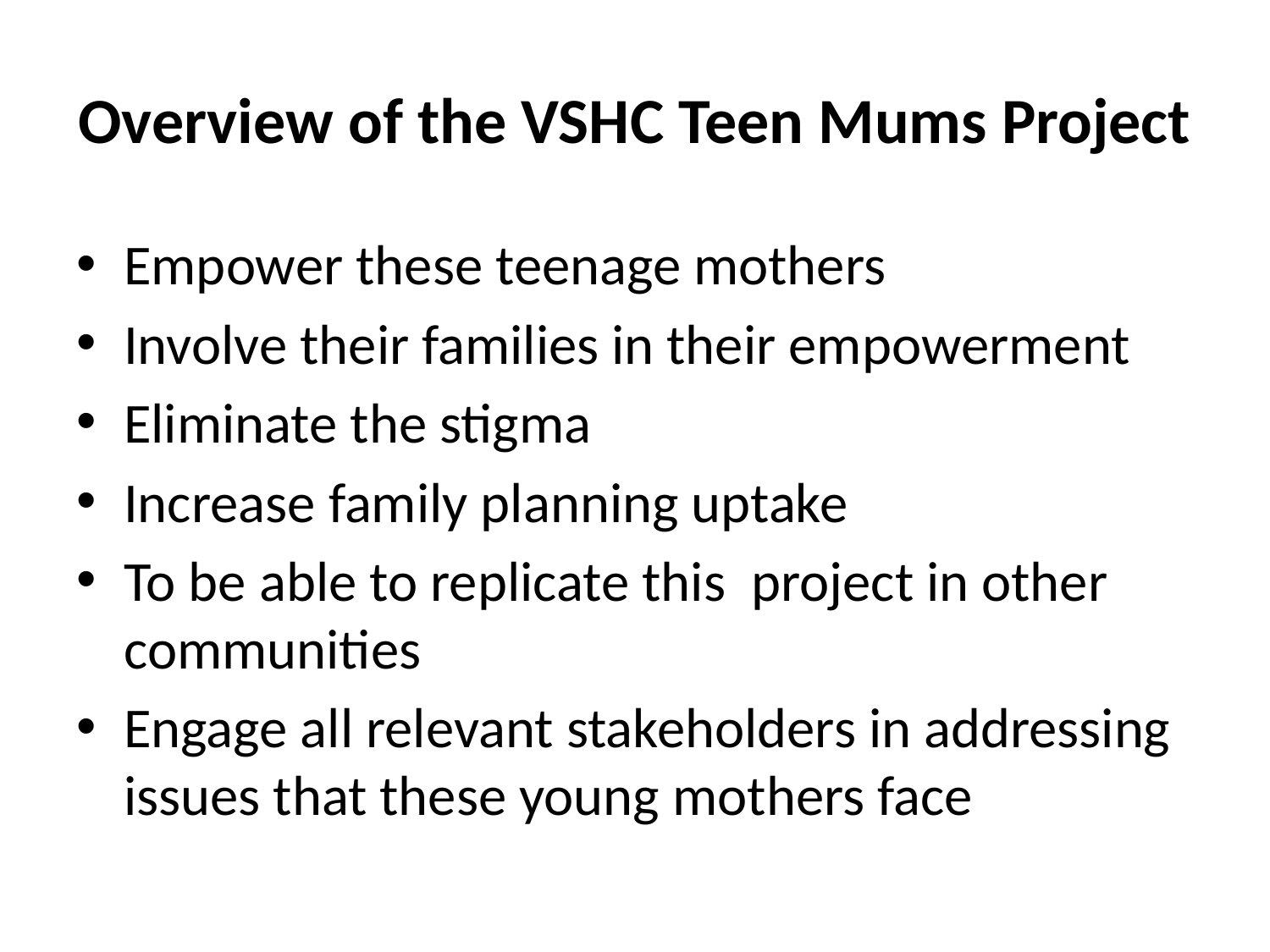

# Overview of the VSHC Teen Mums Project
Empower these teenage mothers
Involve their families in their empowerment
Eliminate the stigma
Increase family planning uptake
To be able to replicate this  project in other communities
Engage all relevant stakeholders in addressing issues that these young mothers face